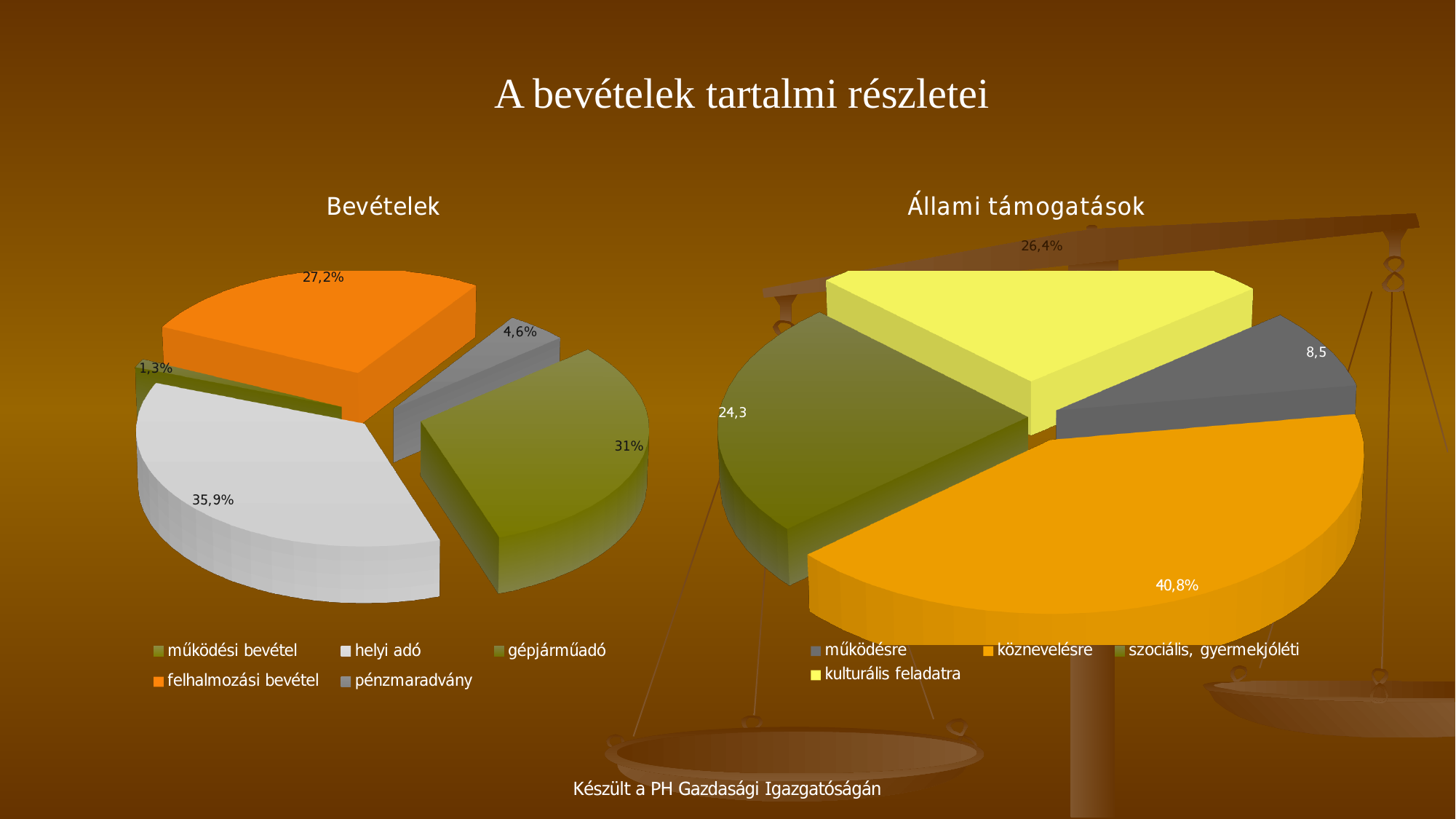

A bevételek tartalmi részletei

[unsupported chart]

[unsupported chart]

Készült a PH Gazdasági Igazgatóságán